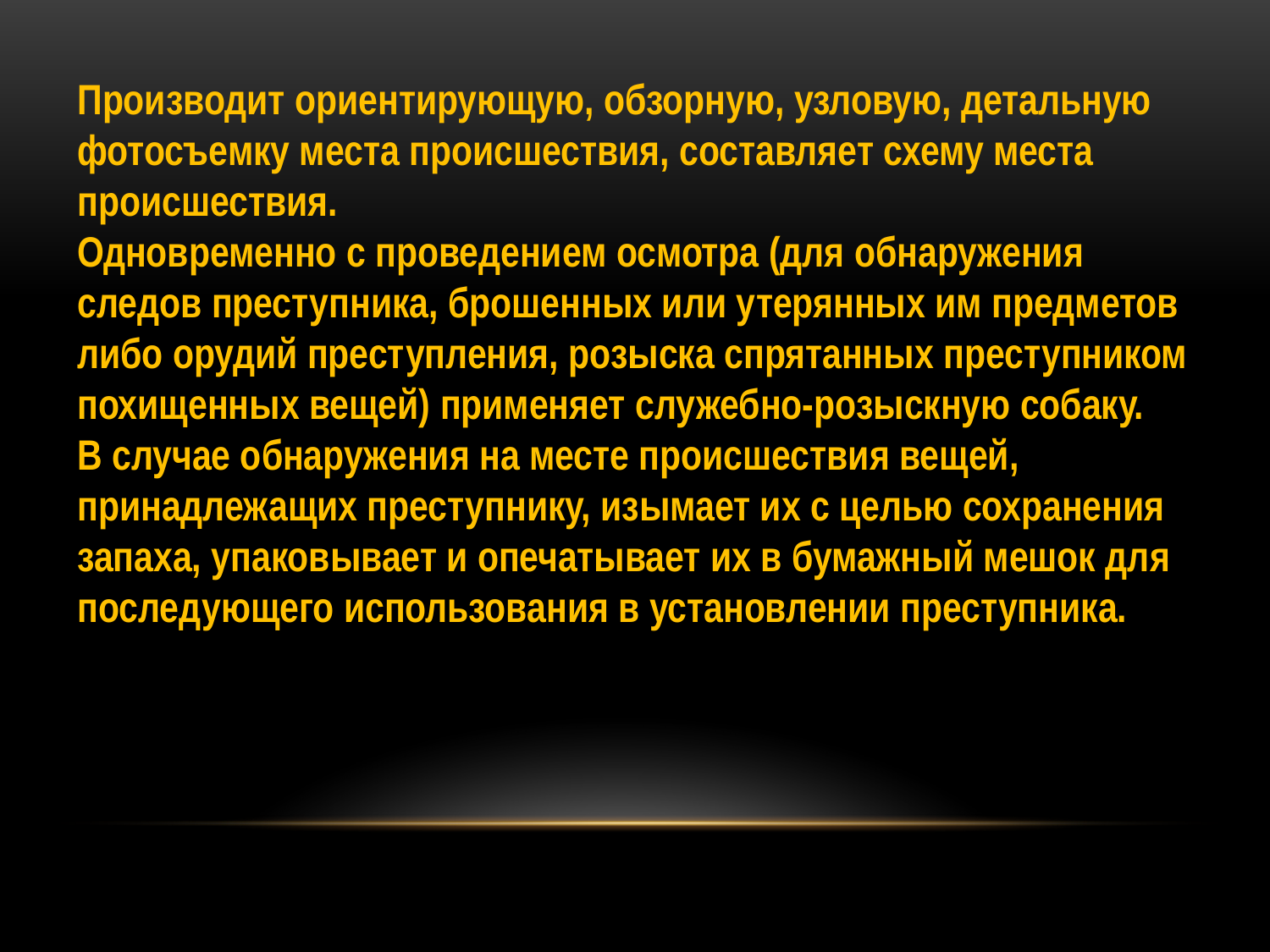

Производит ориентирующую, обзорную, узловую, детальную фотосъемку места происшествия, составляет схему места происшествия.
Одновременно с проведением осмотра (для обнаружения следов преступника, брошенных или утерянных им предметов либо орудий преступления, розыска спрятанных преступником похищенных вещей) применяет служебно-розыскную собаку.
В случае обнаружения на месте происшествия вещей, принадлежащих преступнику, изымает их с целью сохранения запаха, упаковывает и опечатывает их в бумажный мешок для последующего использования в установлении преступника.